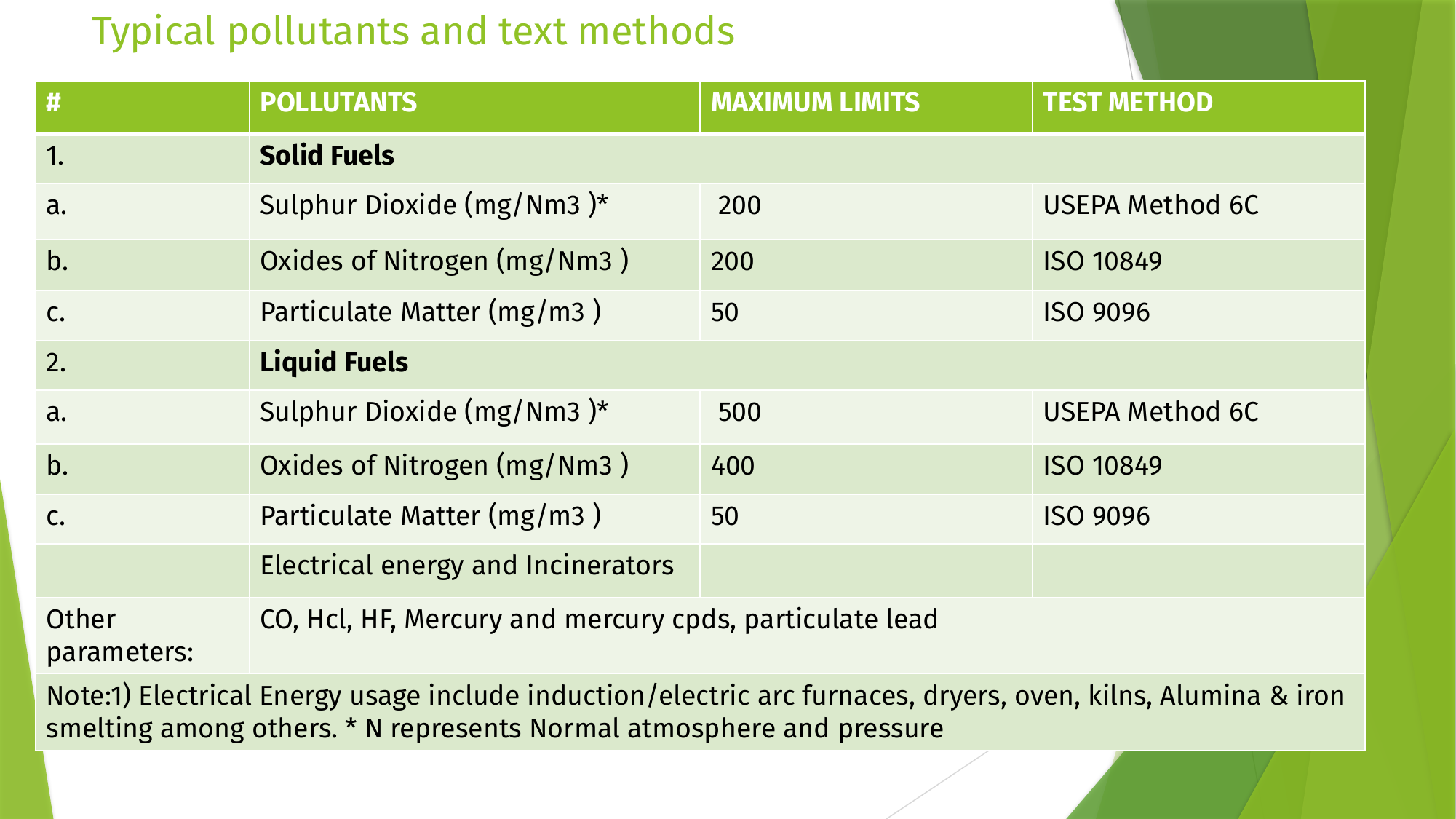

# Typical pollutants and text methods
| # | POLLUTANTS | MAXIMUM LIMITS | TEST METHOD |
| --- | --- | --- | --- |
| 1. | Solid Fuels |  |  |
| a. | Sulphur Dioxide (mg/Nm3 )\* | 200 | USEPA Method 6C |
| b. | Oxides of Nitrogen (mg/Nm3 ) | 200 | ISO 10849 |
| c. | Particulate Matter (mg/m3 ) | 50 | ISO 9096 |
| 2. | Liquid Fuels |  |  |
| a. | Sulphur Dioxide (mg/Nm3 )\* | 500 | USEPA Method 6C |
| b. | Oxides of Nitrogen (mg/Nm3 ) | 400 | ISO 10849 |
| c. | Particulate Matter (mg/m3 ) | 50 | ISO 9096 |
|  | Electrical energy and Incinerators |  |  |
| Other parameters: | CO, Hcl, HF, Mercury and mercury cpds, particulate lead |  |  |
| Note:1) Electrical Energy usage include induction/electric arc furnaces, dryers, oven, kilns, Alumina & iron smelting among others. \* N represents Normal atmosphere and pressure | Note:1) Electrical Energy usage include induction/electric arc furnaces, dryers, oven, kilns, Alumina & iron smelting among others. |  |  |